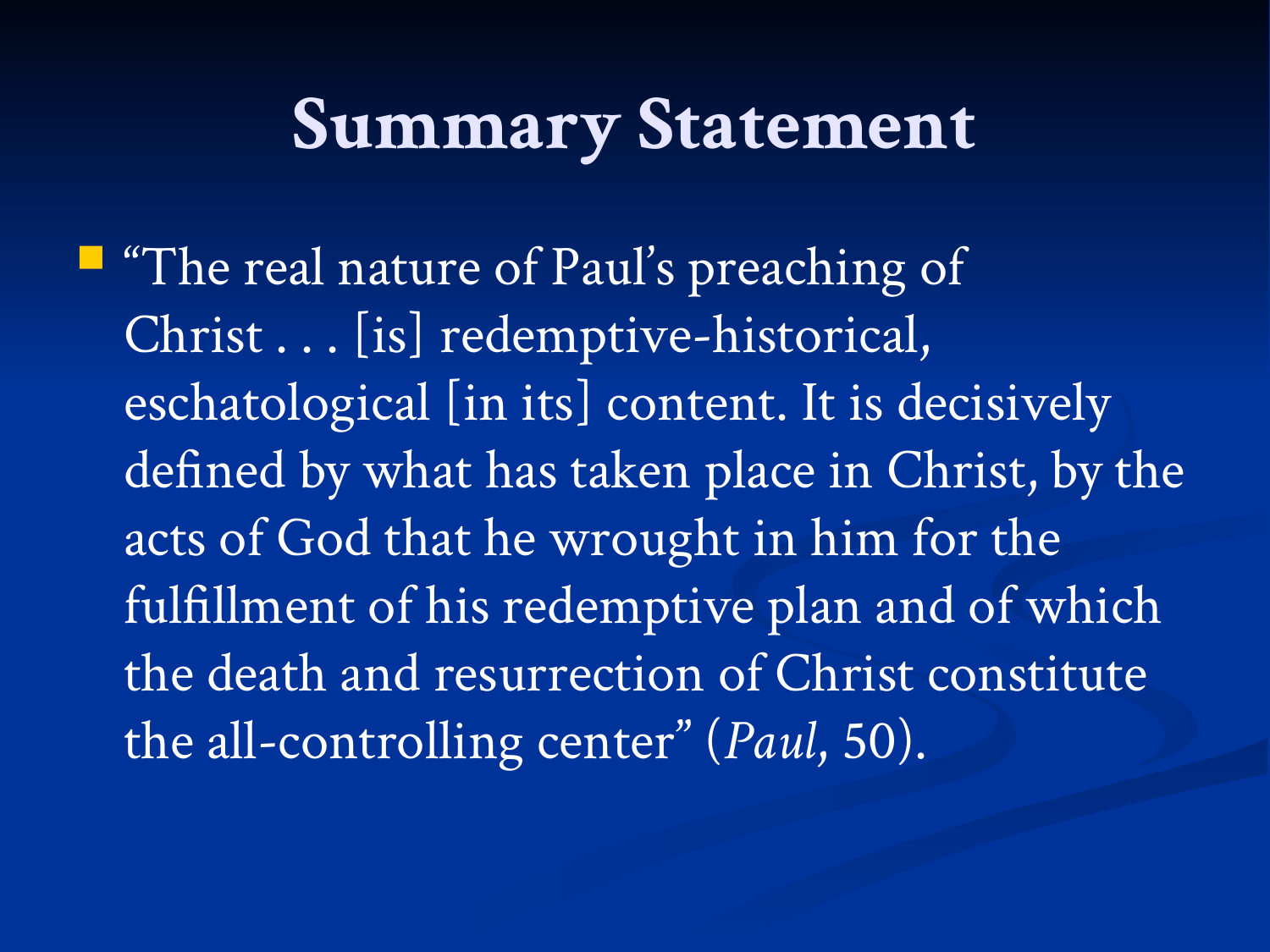

# Summary Statement
“The real nature of Paul’s preaching of Christ . . . [is] redemptive-historical, eschatological [in its] content. It is decisively defined by what has taken place in Christ, by the acts of God that he wrought in him for the fulfillment of his redemptive plan and of which the death and resurrection of Christ constitute the all-controlling center” (Paul, 50).